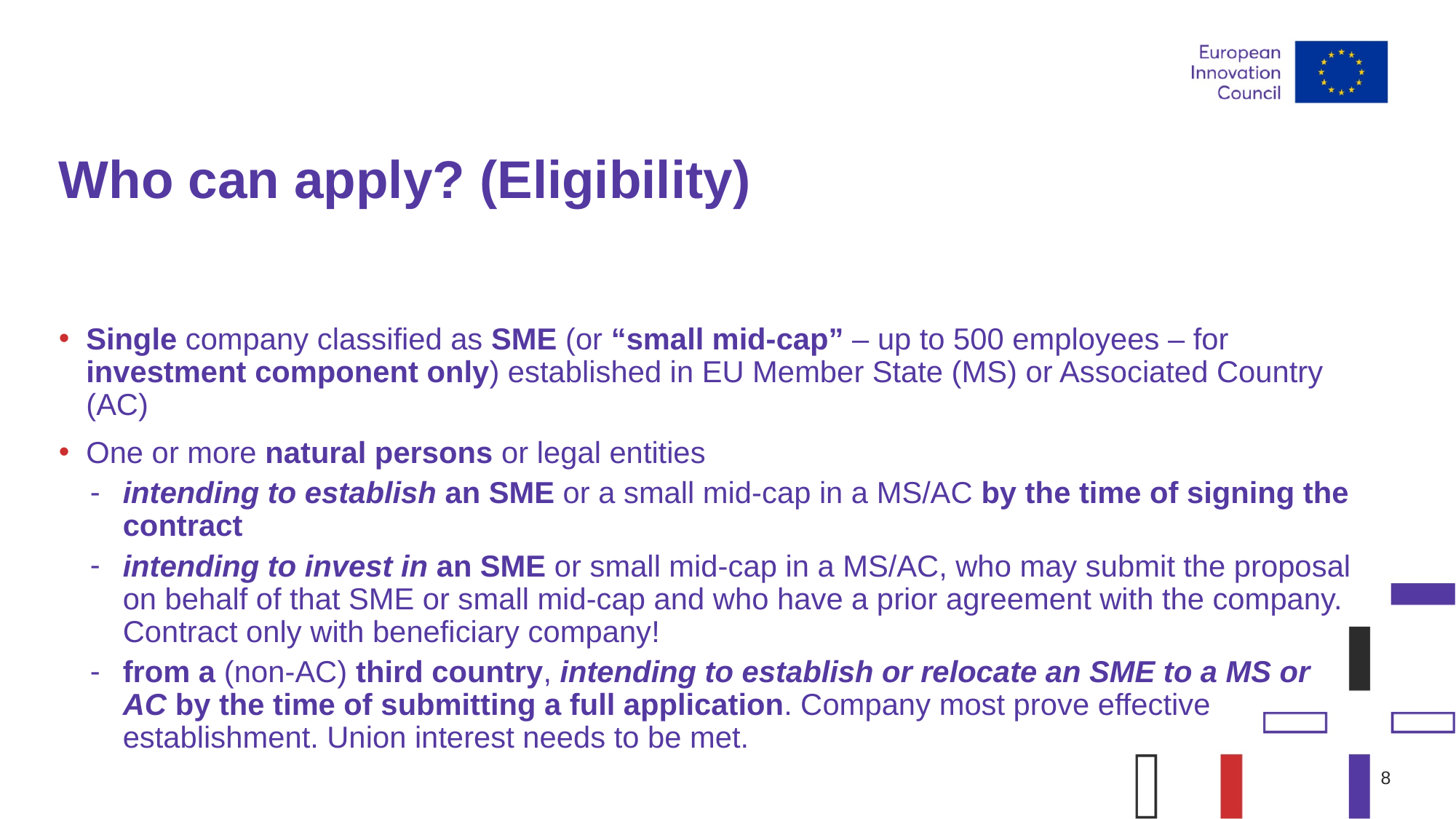

# Who can apply? (Eligibility)
Single company classified as SME (or “small mid-cap” – up to 500 employees – for investment component only) established in EU Member State (MS) or Associated Country (AC)
One or more natural persons or legal entities
intending to establish an SME or a small mid-cap in a MS/AC by the time of signing the contract
intending to invest in an SME or small mid-cap in a MS/AC, who may submit the proposal on behalf of that SME or small mid-cap and who have a prior agreement with the company. Contract only with beneficiary company!
from a (non-AC) third country, intending to establish or relocate an SME to a MS or AC by the time of submitting a full application. Company most prove effective establishment. Union interest needs to be met.